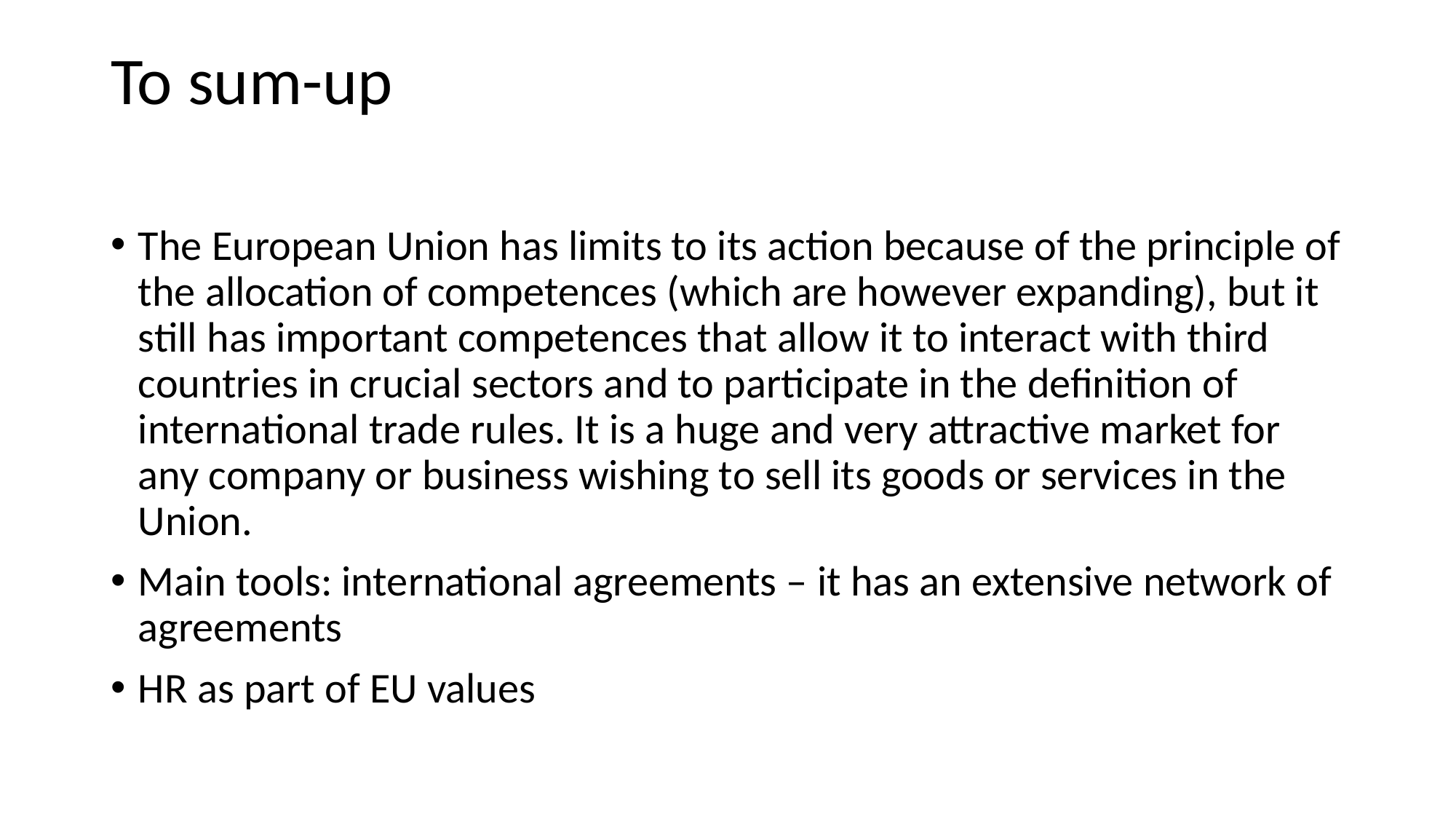

# To sum-up
The European Union has limits to its action because of the principle of the allocation of competences (which are however expanding), but it still has important competences that allow it to interact with third countries in crucial sectors and to participate in the definition of international trade rules. It is a huge and very attractive market for any company or business wishing to sell its goods or services in the Union.
Main tools: international agreements – it has an extensive network of agreements
HR as part of EU values